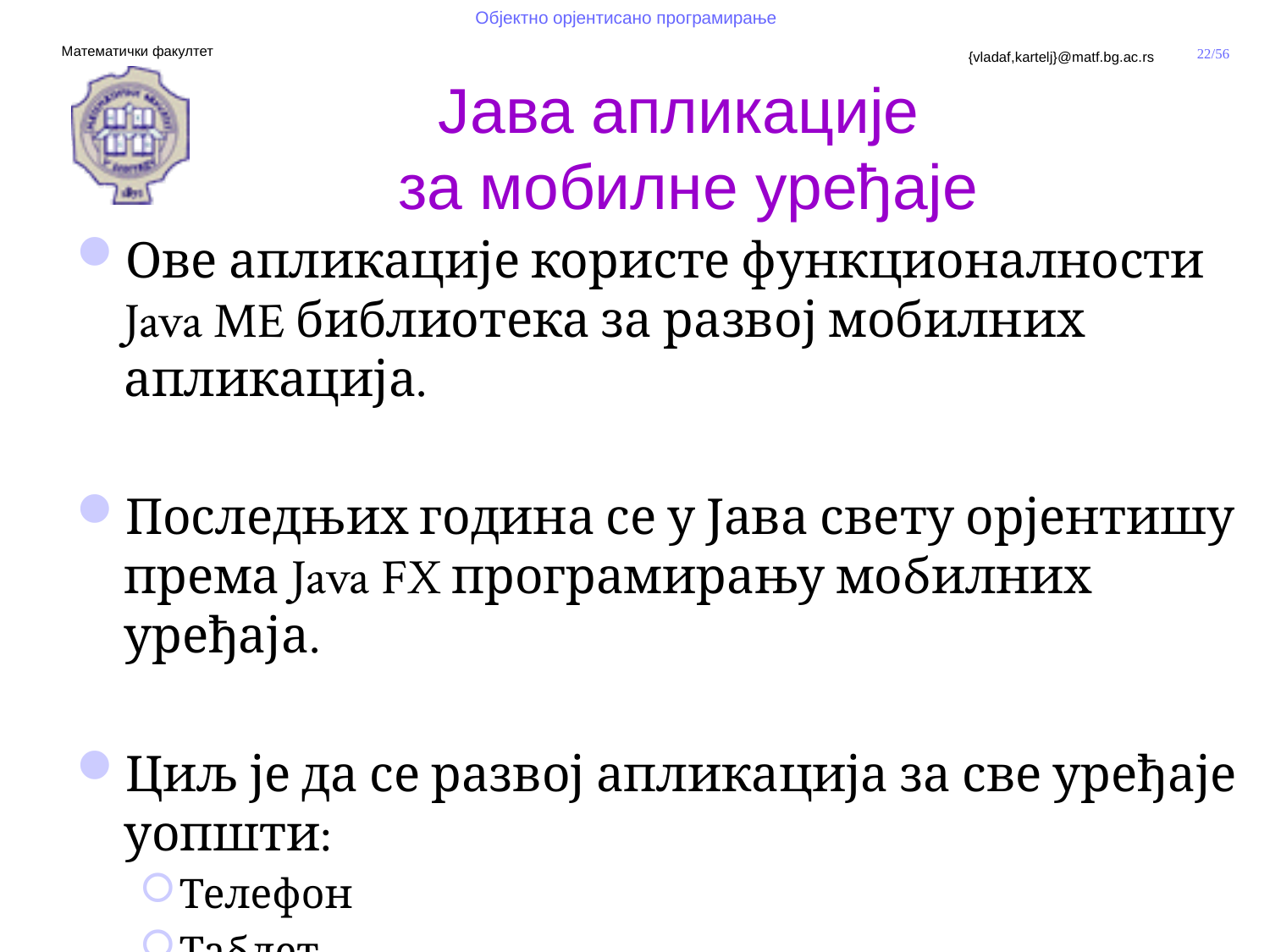

Јава апликације
за мобилне уређаје
Ове апликације користе функционалности
Java ME библиотека за развој мобилних апликација.

Последњих година се у Јава свету орјентишу
према Java FX програмирању мобилних уређаја.

Циљ је да се развој апликација за све уређаје уопшти:
Телефон
Таблет
Класичан рачунар